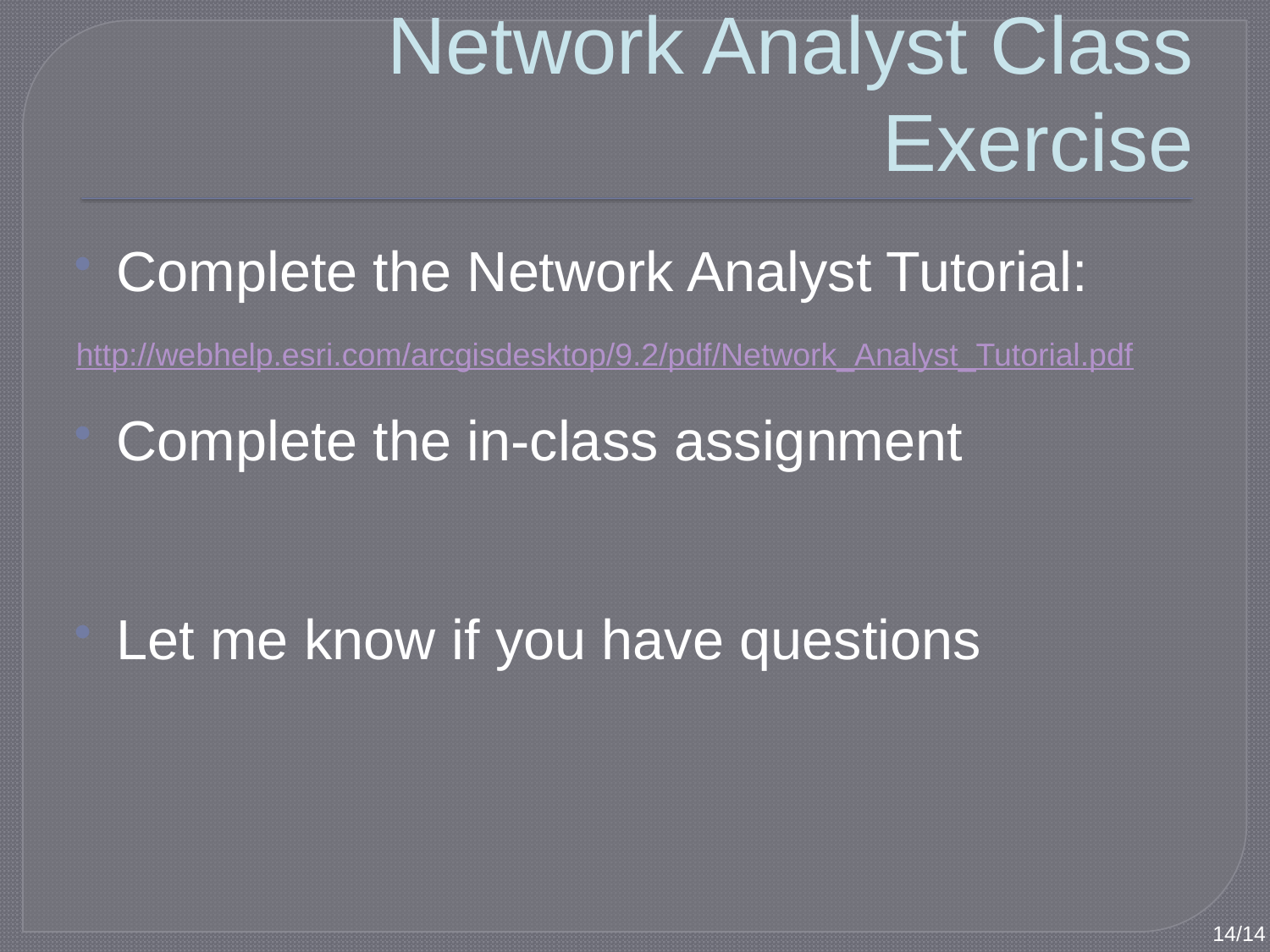

# Network Analyst Class Exercise
Complete the Network Analyst Tutorial:
http://webhelp.esri.com/arcgisdesktop/9.2/pdf/Network_Analyst_Tutorial.pdf
Complete the in-class assignment

Let me know if you have questions